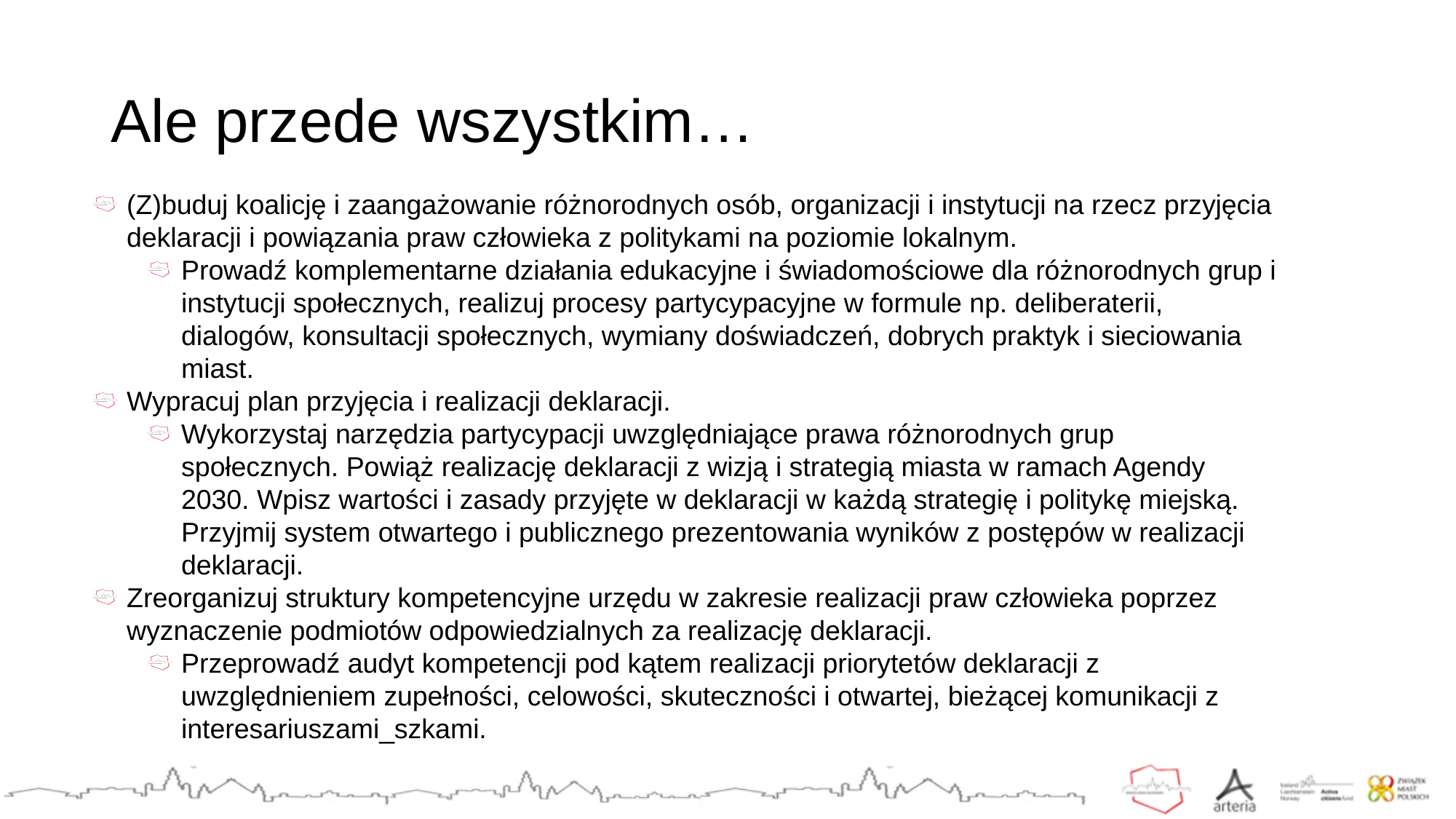

# Ale przede wszystkim…
(Z)buduj koalicję i zaangażowanie różnorodnych osób, organizacji i instytucji na rzecz przyjęcia deklaracji i powiązania praw człowieka z politykami na poziomie lokalnym.
Prowadź komplementarne działania edukacyjne i świadomościowe dla różnorodnych grup i instytucji społecznych, realizuj procesy partycypacyjne w formule np. deliberaterii, dialogów, konsultacji społecznych, wymiany doświadczeń, dobrych praktyk i sieciowania miast.
Wypracuj plan przyjęcia i realizacji deklaracji.
Wykorzystaj narzędzia partycypacji uwzględniające prawa różnorodnych grup społecznych. Powiąż realizację deklaracji z wizją i strategią miasta w ramach Agendy 2030. Wpisz wartości i zasady przyjęte w deklaracji w każdą strategię i politykę miejską. Przyjmij system otwartego i publicznego prezentowania wyników z postępów w realizacji deklaracji.
Zreorganizuj struktury kompetencyjne urzędu w zakresie realizacji praw człowieka poprzez wyznaczenie podmiotów odpowiedzialnych za realizację deklaracji.
Przeprowadź audyt kompetencji pod kątem realizacji priorytetów deklaracji z uwzględnieniem zupełności, celowości, skuteczności i otwartej, bieżącej komunikacji z interesariuszami_szkami.